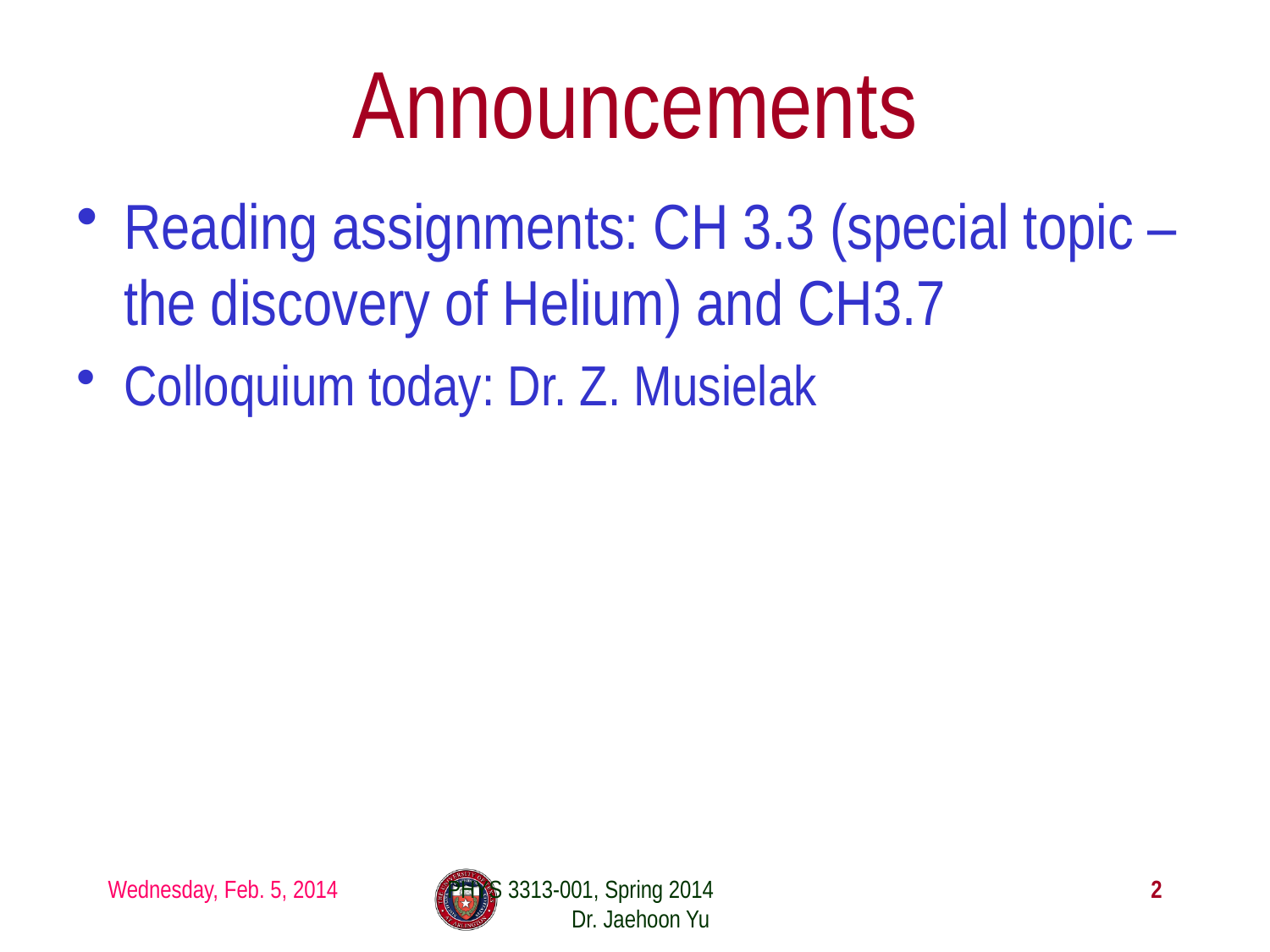

# Announcements
Reading assignments: CH 3.3 (special topic – the discovery of Helium) and CH3.7
Colloquium today: Dr. Z. Musielak
Wednesday, Feb. 5, 2014
PHYS 3313-001, Spring 2014                      Dr. Jaehoon Yu
2